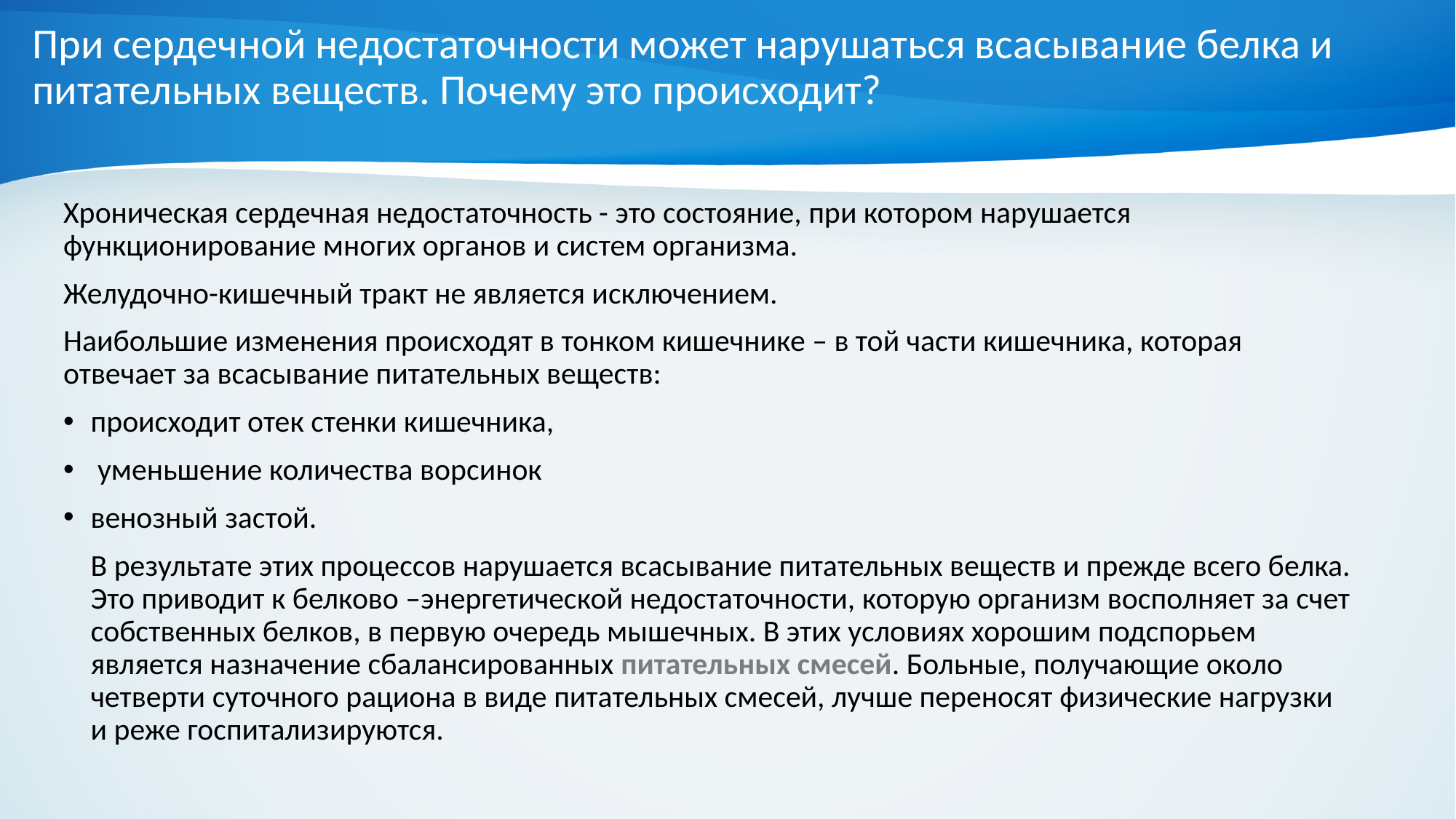

# При сердечной недостаточности может нарушаться всасывание белка и питательных веществ. Почему это происходит?
Хроническая сердечная недостаточность - это состояние, при котором нарушается функционирование многих органов и систем организма.
Желудочно-кишечный тракт не является исключением.
Наибольшие изменения происходят в тонком кишечнике – в той части кишечника, которая отвечает за всасывание питательных веществ:
происходит отек стенки кишечника,
 уменьшение количества ворсинок
венозный застой.
	В результате этих процессов нарушается всасывание питательных веществ и прежде всего белка. Это приводит к белково –энергетической недостаточности, которую организм восполняет за счет собственных белков, в первую очередь мышечных. В этих условиях хорошим подспорьем является назначение сбалансированных питательных смесей. Больные, получающие около четверти суточного рациона в виде питательных смесей, лучше переносят физические нагрузки и реже госпитализируются.